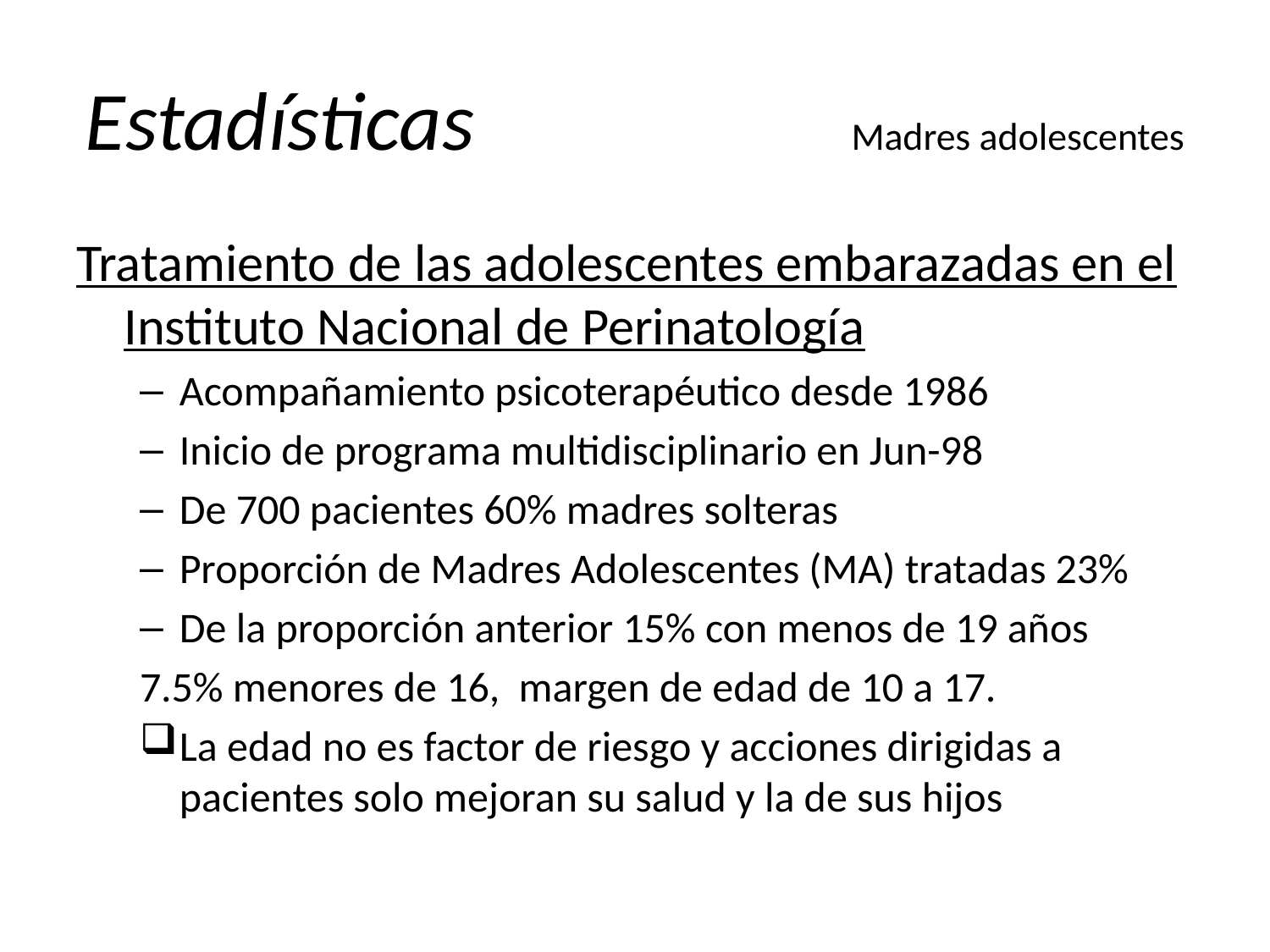

# Estadísticas                    Madres adolescentes
Tratamiento de las adolescentes embarazadas en el Instituto Nacional de Perinatología
Acompañamiento psicoterapéutico desde 1986
Inicio de programa multidisciplinario en Jun-98
De 700 pacientes 60% madres solteras
Proporción de Madres Adolescentes (MA) tratadas 23%
De la proporción anterior 15% con menos de 19 años
7.5% menores de 16,  margen de edad de 10 a 17.
La edad no es factor de riesgo y acciones dirigidas a pacientes solo mejoran su salud y la de sus hijos